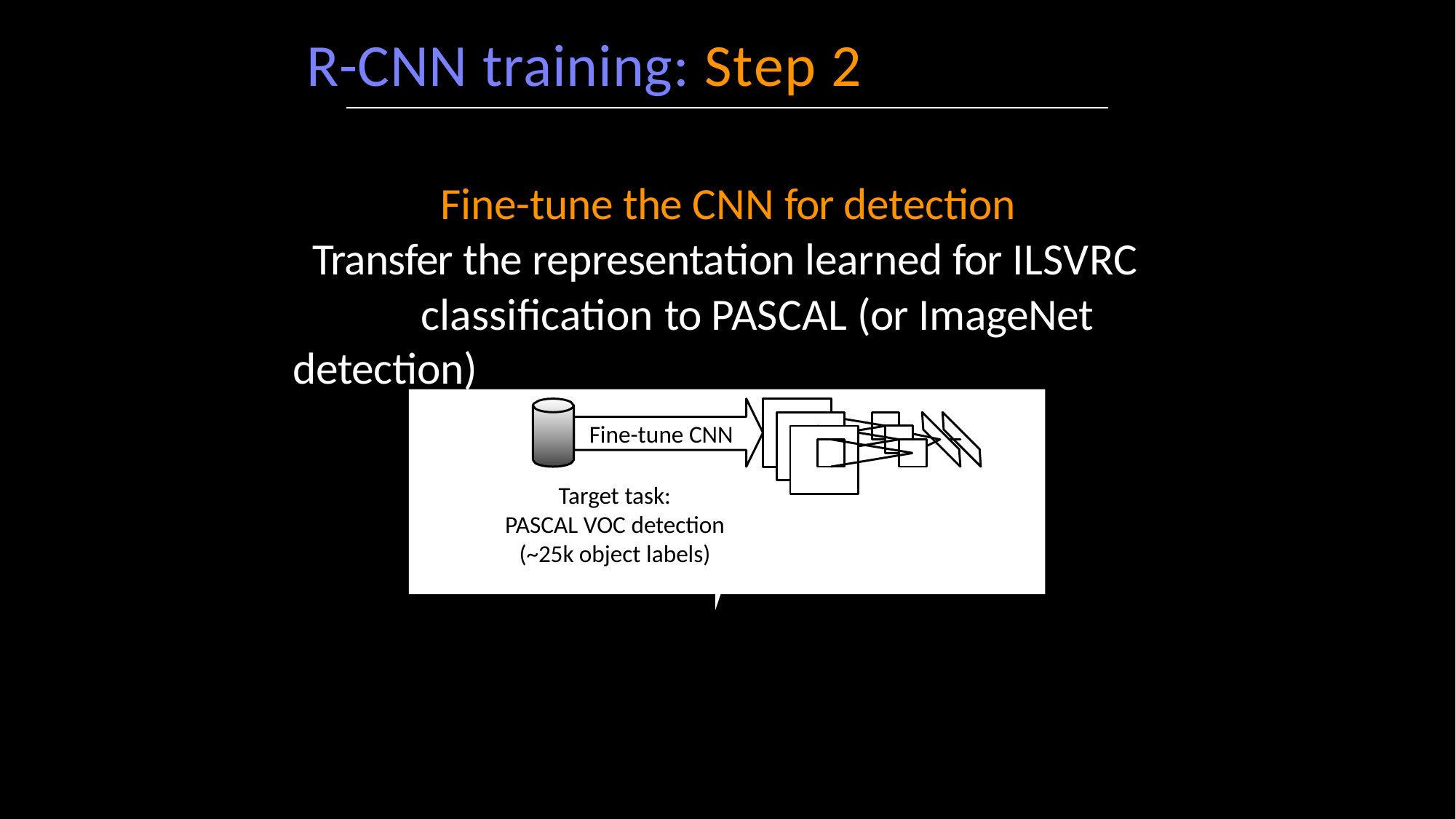

# R-CNN training: Step 2

Fine-tune the CNN for detection  Transfer the representation learned for ILSVRC
classification to PASCAL (or ImageNet detection)

Fine-tune CNN

Target task:
PASCAL VOC detection (~25k object labels)